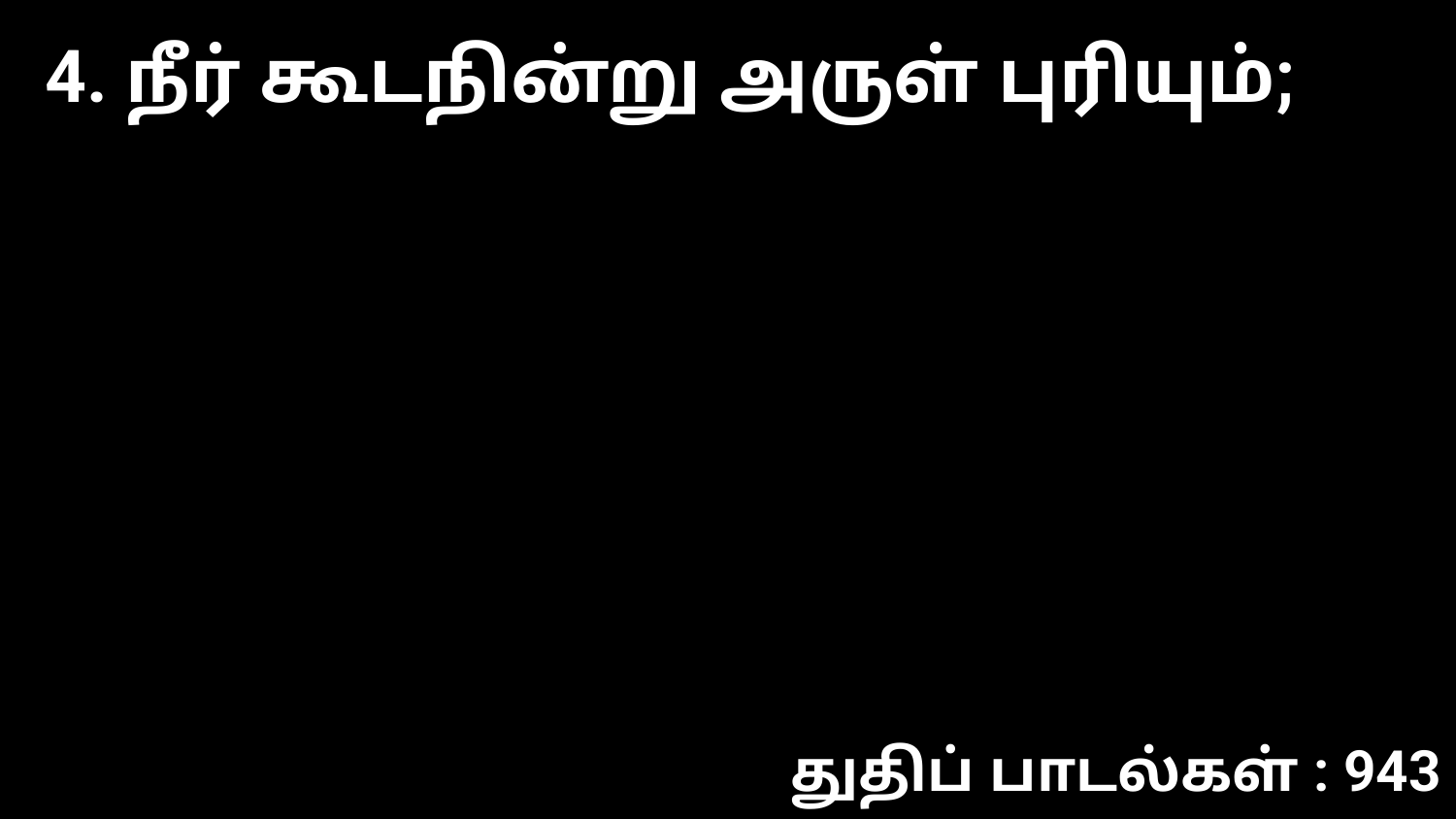

4. நீர் கூடநின்று அருள் புரியும்;
துதிப் பாடல்கள் : 943